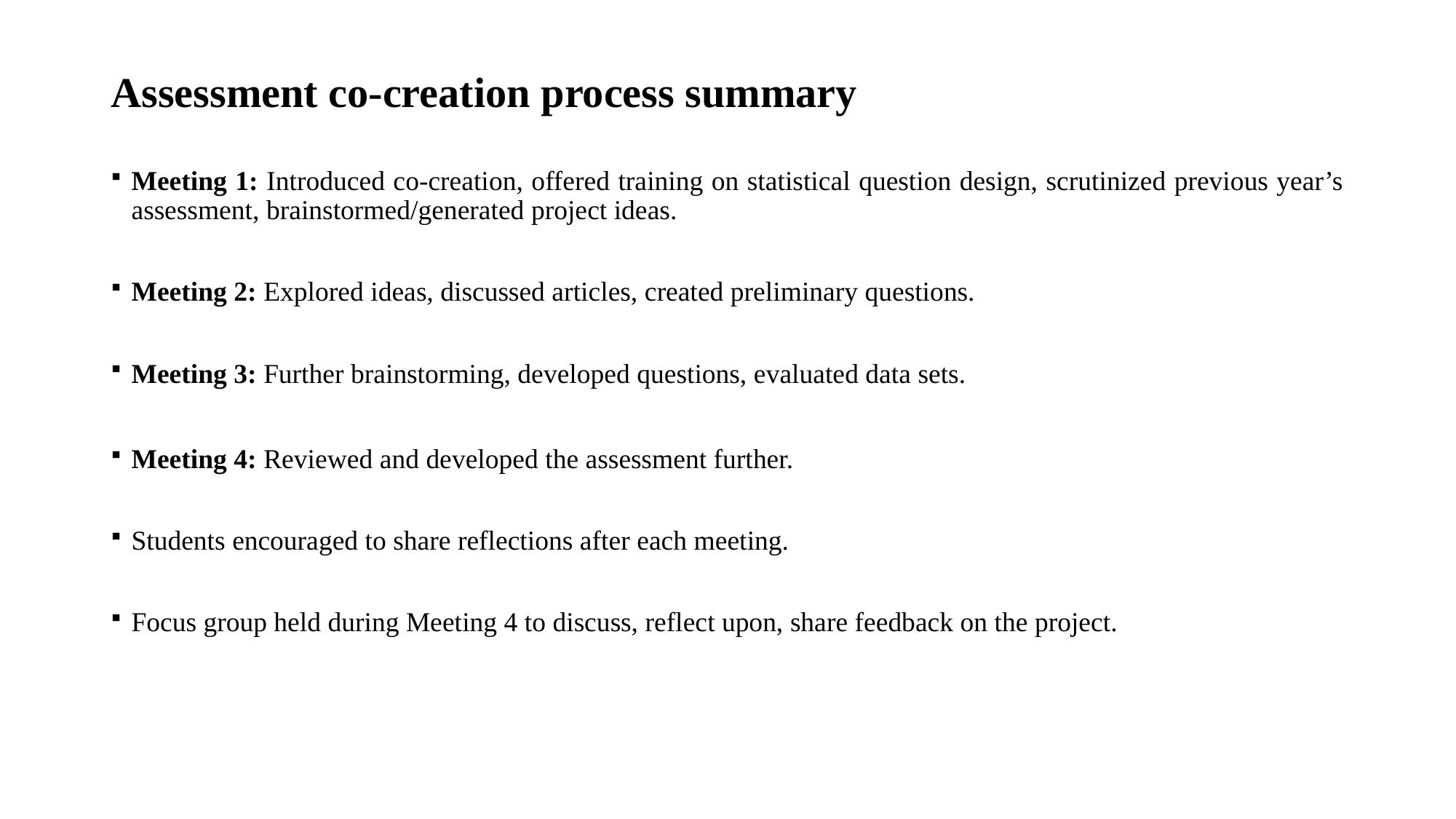

# Assessment co-creation process summary
Meeting 1: Introduced co-creation, offered training on statistical question design, scrutinized previous year’s assessment, brainstormed/generated project ideas.

Meeting 2: Explored ideas, discussed articles, created preliminary questions.

Meeting 3: Further brainstorming, developed questions, evaluated data sets.

Meeting 4: Reviewed and developed the assessment further.

Students encouraged to share reflections after each meeting.

Focus group held during Meeting 4 to discuss, reflect upon, share feedback on the project.